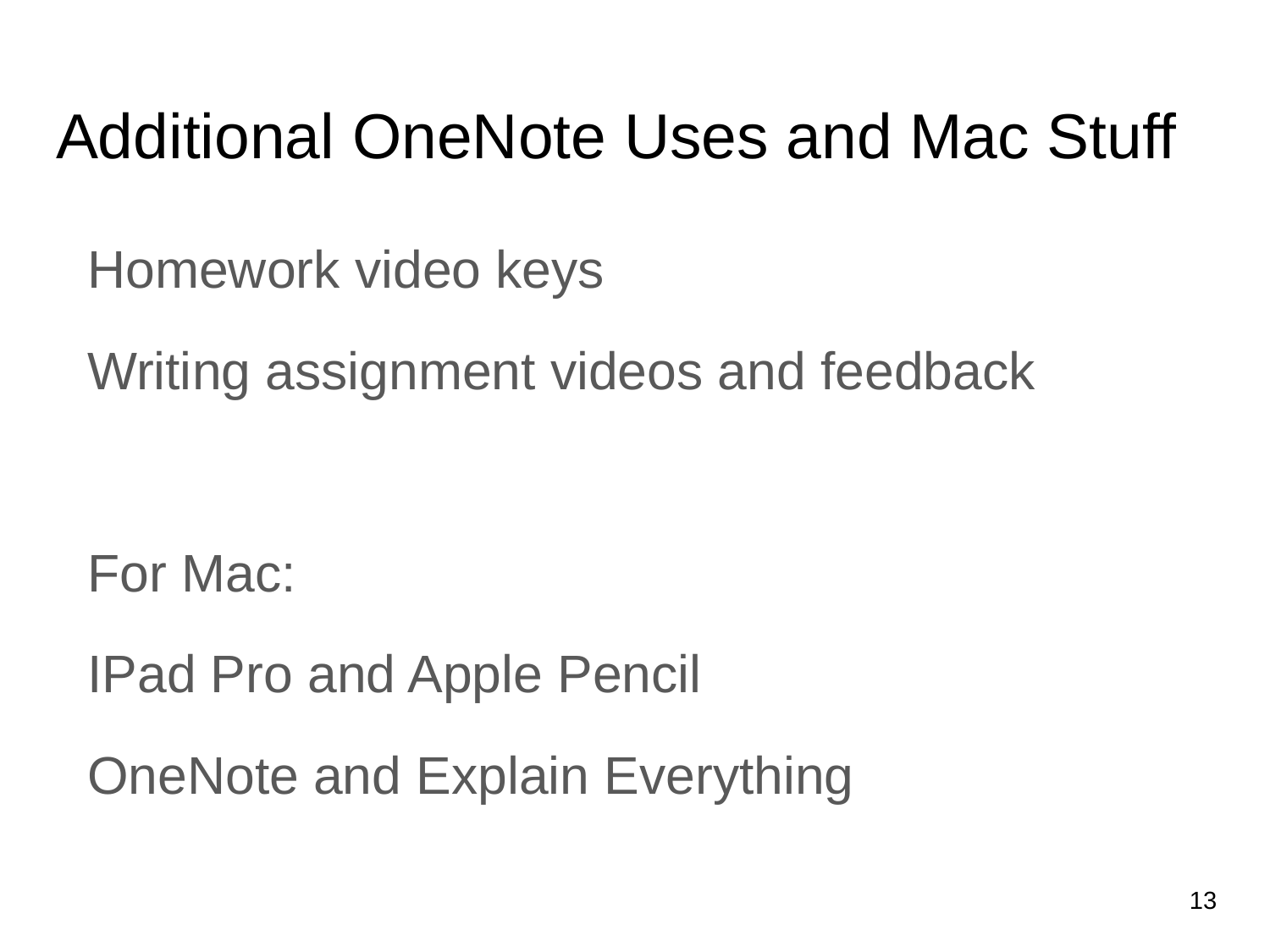

# Additional OneNote Uses and Mac Stuff
Homework video keys
Writing assignment videos and feedback

For Mac:
IPad Pro and Apple Pencil
OneNote and Explain Everything
13